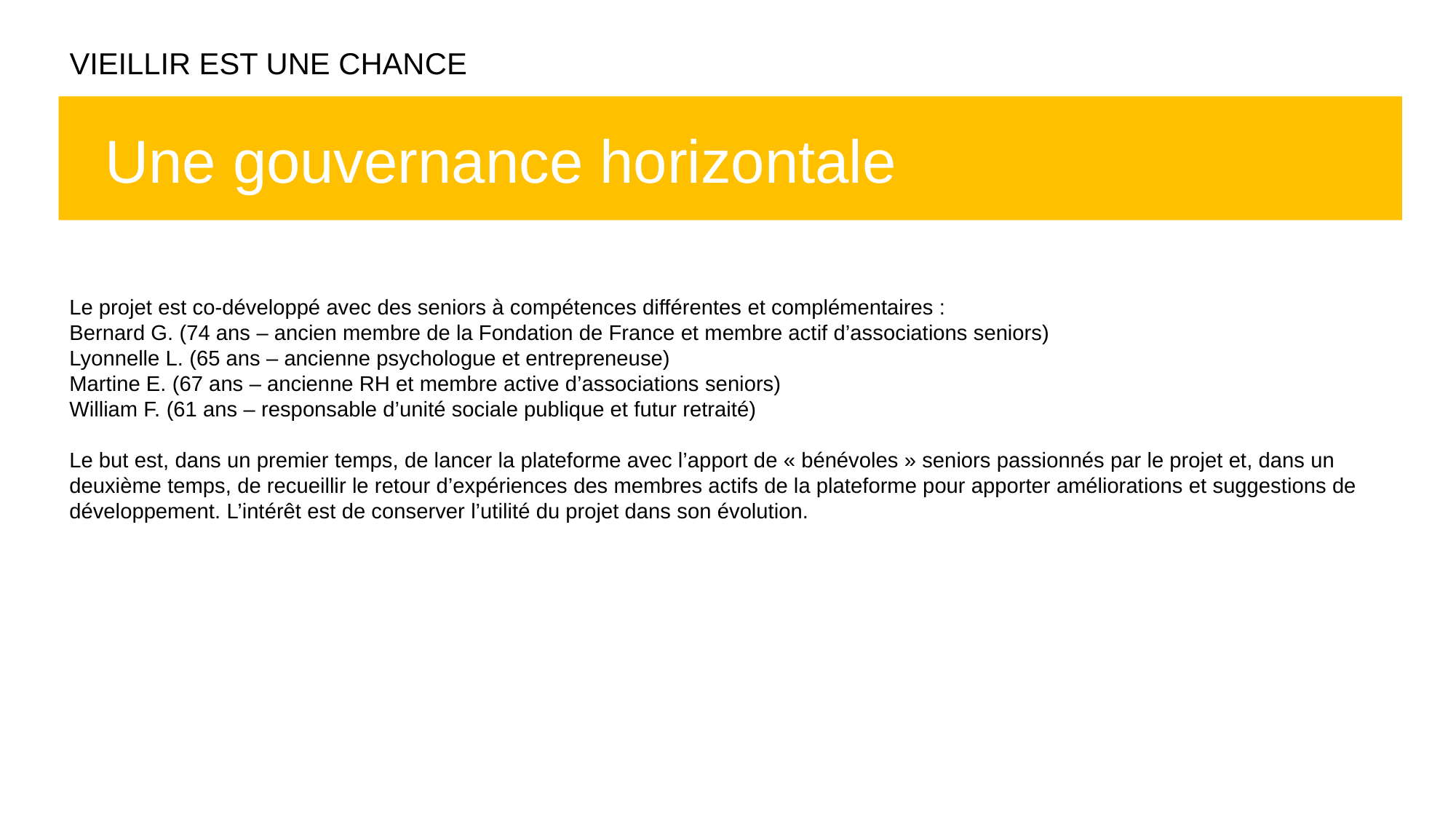

VIEILLIR EST UNE CHANCE

Une gouvernance horizontale
Le projet est co-développé avec des seniors à compétences différentes et complémentaires :
Bernard G. (74 ans – ancien membre de la Fondation de France et membre actif d’associations seniors)
Lyonnelle L. (65 ans – ancienne psychologue et entrepreneuse)
Martine E. (67 ans – ancienne RH et membre active d’associations seniors)
William F. (61 ans – responsable d’unité sociale publique et futur retraité)

Le but est, dans un premier temps, de lancer la plateforme avec l’apport de « bénévoles » seniors passionnés par le projet et, dans un deuxième temps, de recueillir le retour d’expériences des membres actifs de la plateforme pour apporter améliorations et suggestions de développement. L’intérêt est de conserver l’utilité du projet dans son évolution.